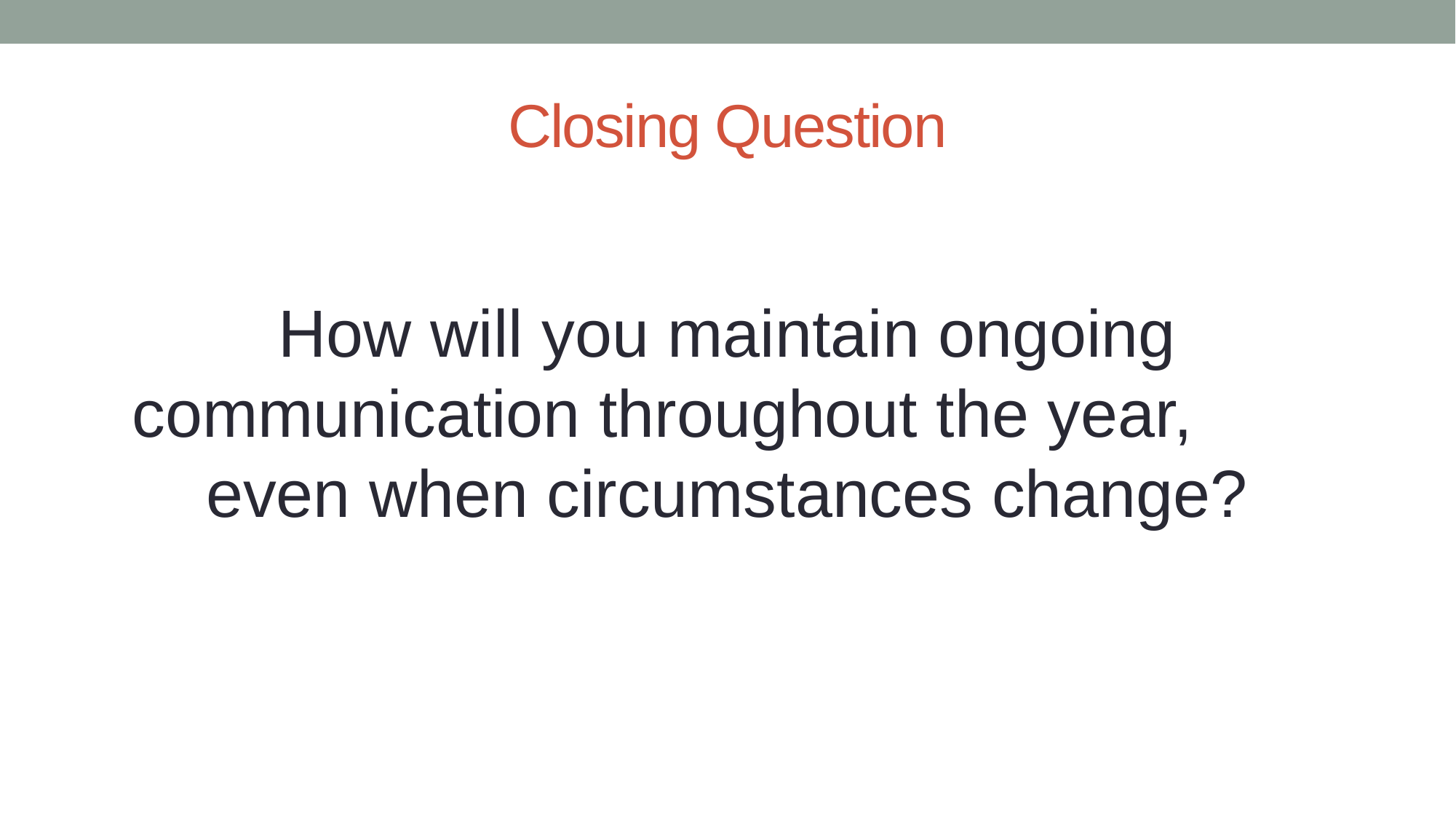

# Closing Question

How will you maintain ongoing communication throughout the year,        even when circumstances change?